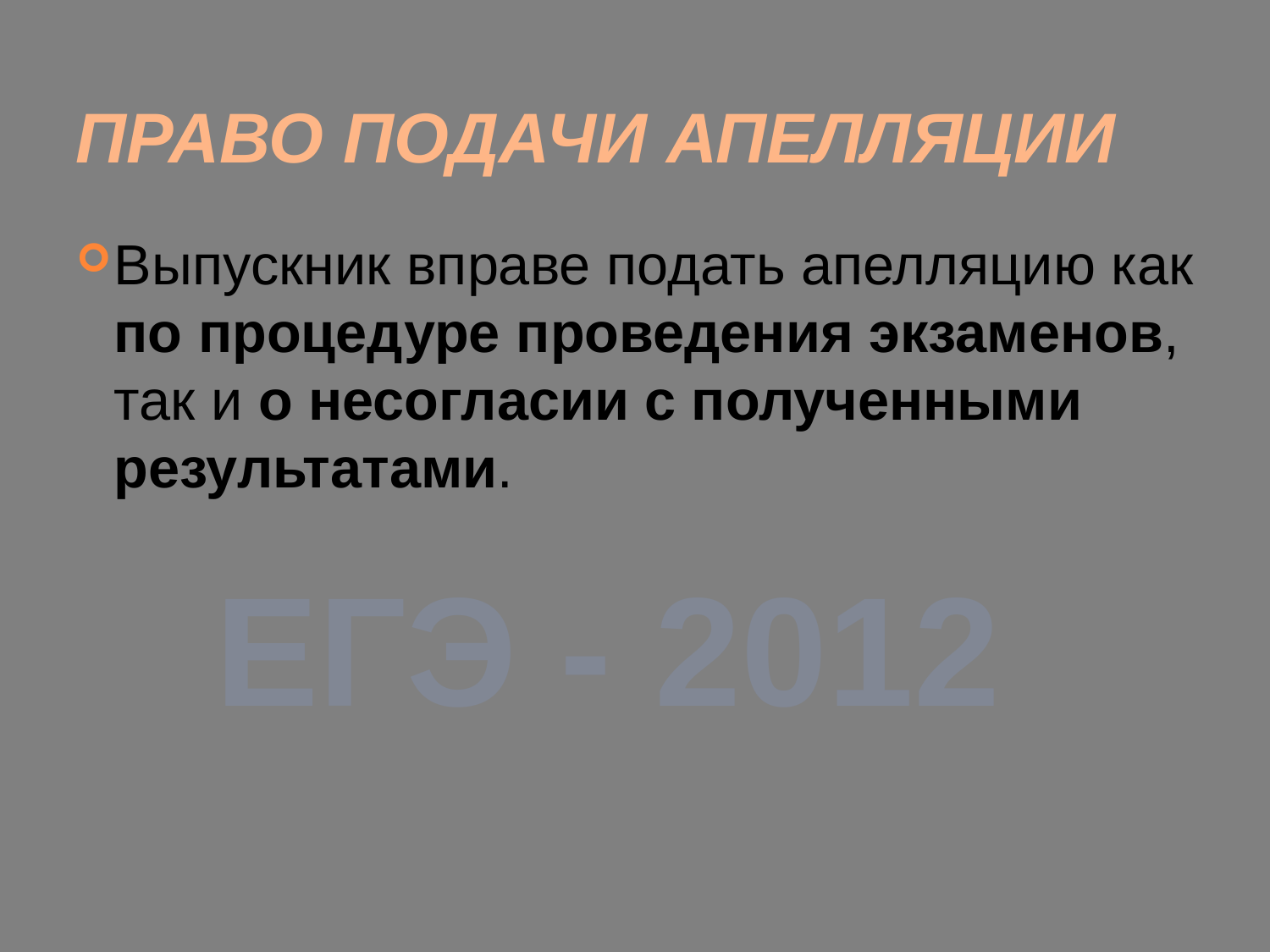

# Право подачи апелляции
Выпускник вправе подать апелляцию как по процедуре проведения экзаменов, так и о несогласии с полученными результатами.
ЕГЭ - 2012